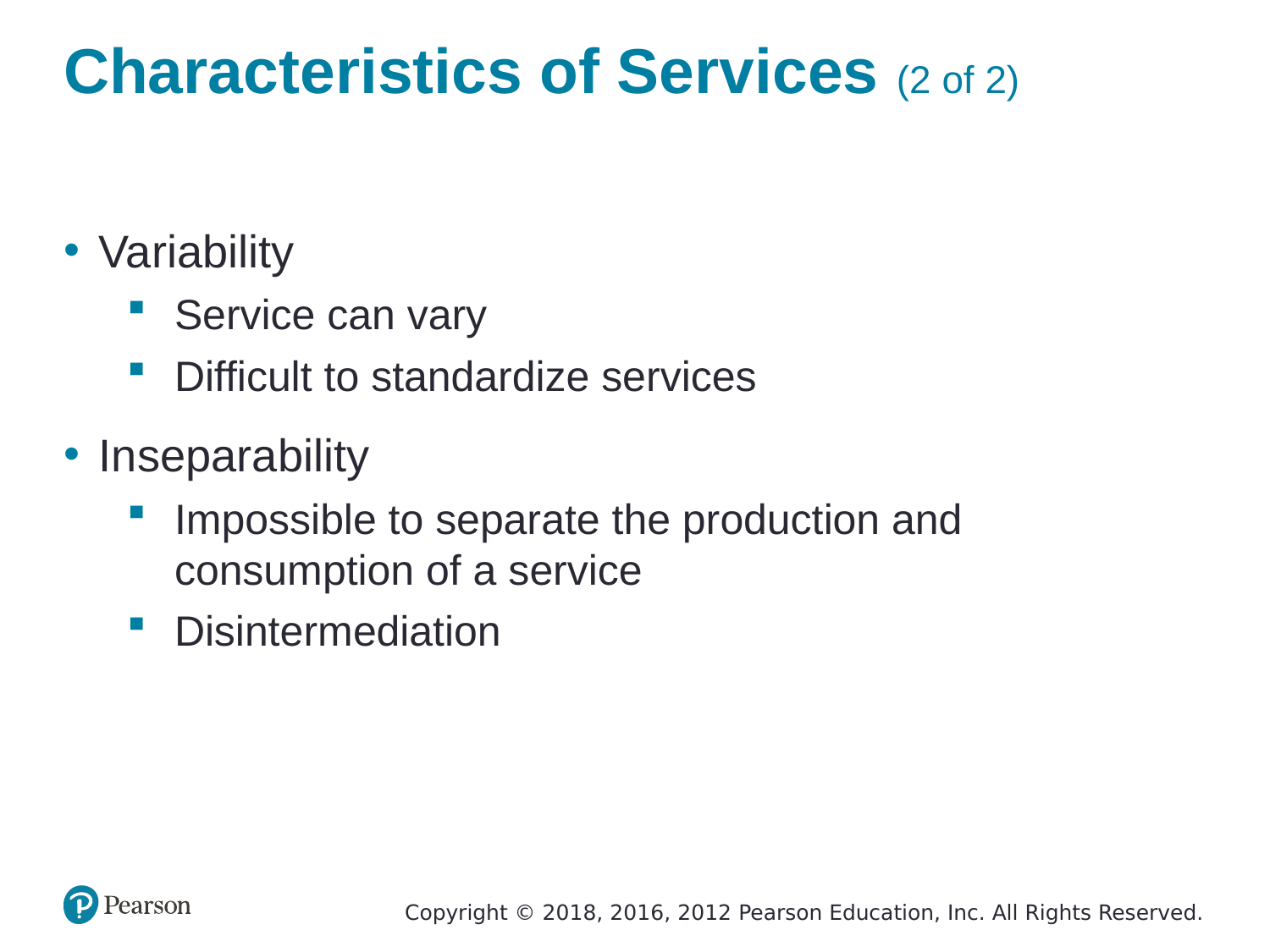

# Characteristics of Services (2 of 2)
Variability
Service can vary
Difficult to standardize services
Inseparability
Impossible to separate the production and consumption of a service
Disintermediation